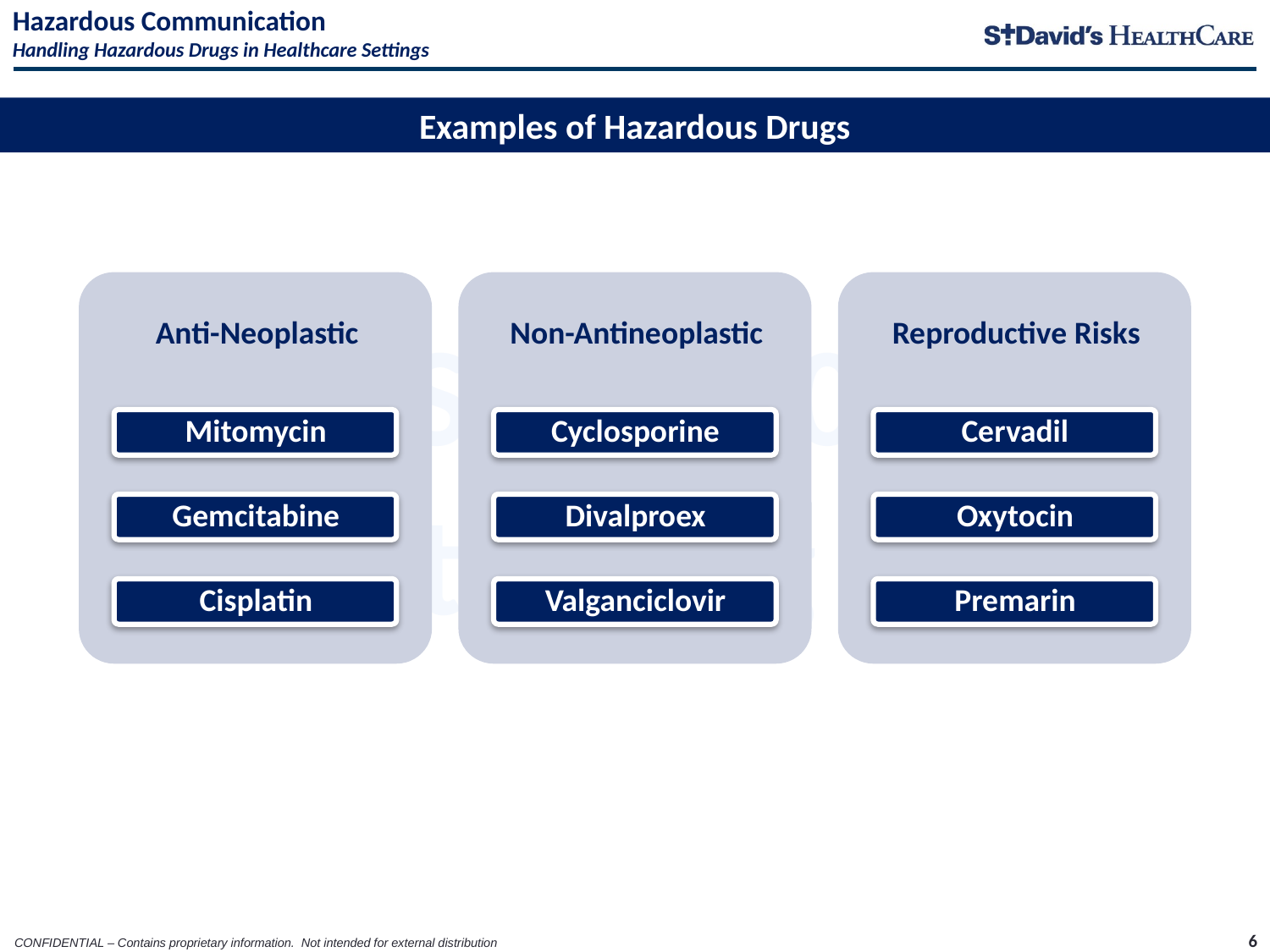

# Hazardous Communication Handling Hazardous Drugs in Healthcare Settings
Examples of Hazardous Drugs
Anti-Neoplastic
Mitomycin
Gemcitabine
Cisplatin
Non-Antineoplastic
Cyclosporine
Divalproex
Valganciclovir
Reproductive Risks
Cervadil
Oxytocin
Premarin
6